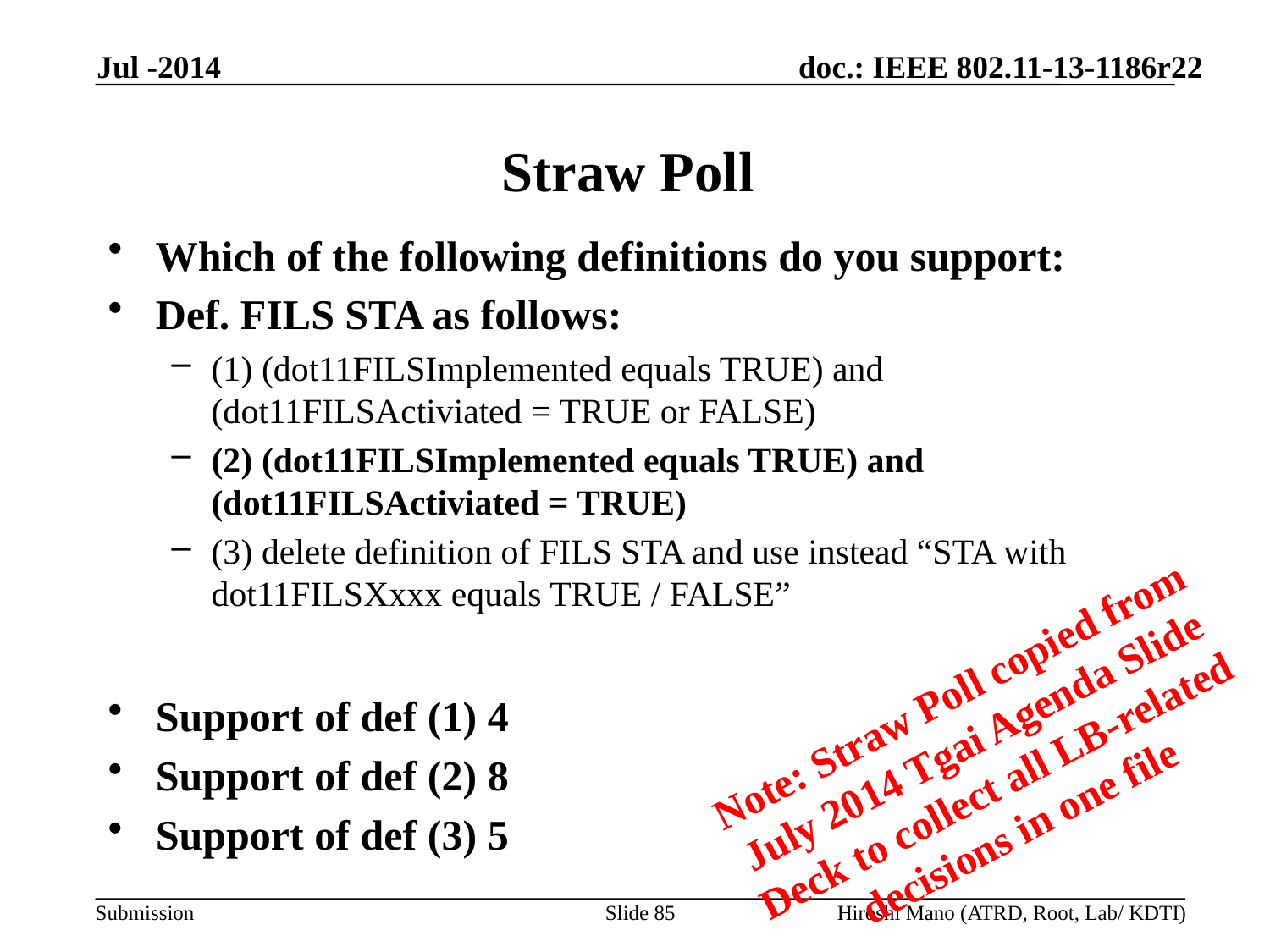

Jul -2014
# Straw Poll
Which of the following definitions do you support:
Def. FILS STA as follows:
(1) (dot11FILSImplemented equals TRUE) and (dot11FILSActiviated = TRUE or FALSE)
(2) (dot11FILSImplemented equals TRUE) and (dot11FILSActiviated = TRUE)
(3) delete definition of FILS STA and use instead “STA with dot11FILSXxxx equals TRUE / FALSE”

Support of def (1) 4
Support of def (2) 8
Support of def (3) 5
Note: Straw Poll copied from July 2014 Tgai Agenda Slide Deck to collect all LB-related decisions in one file
Slide 85
Hiroshi Mano (ATRD, Root, Lab/ KDTI)